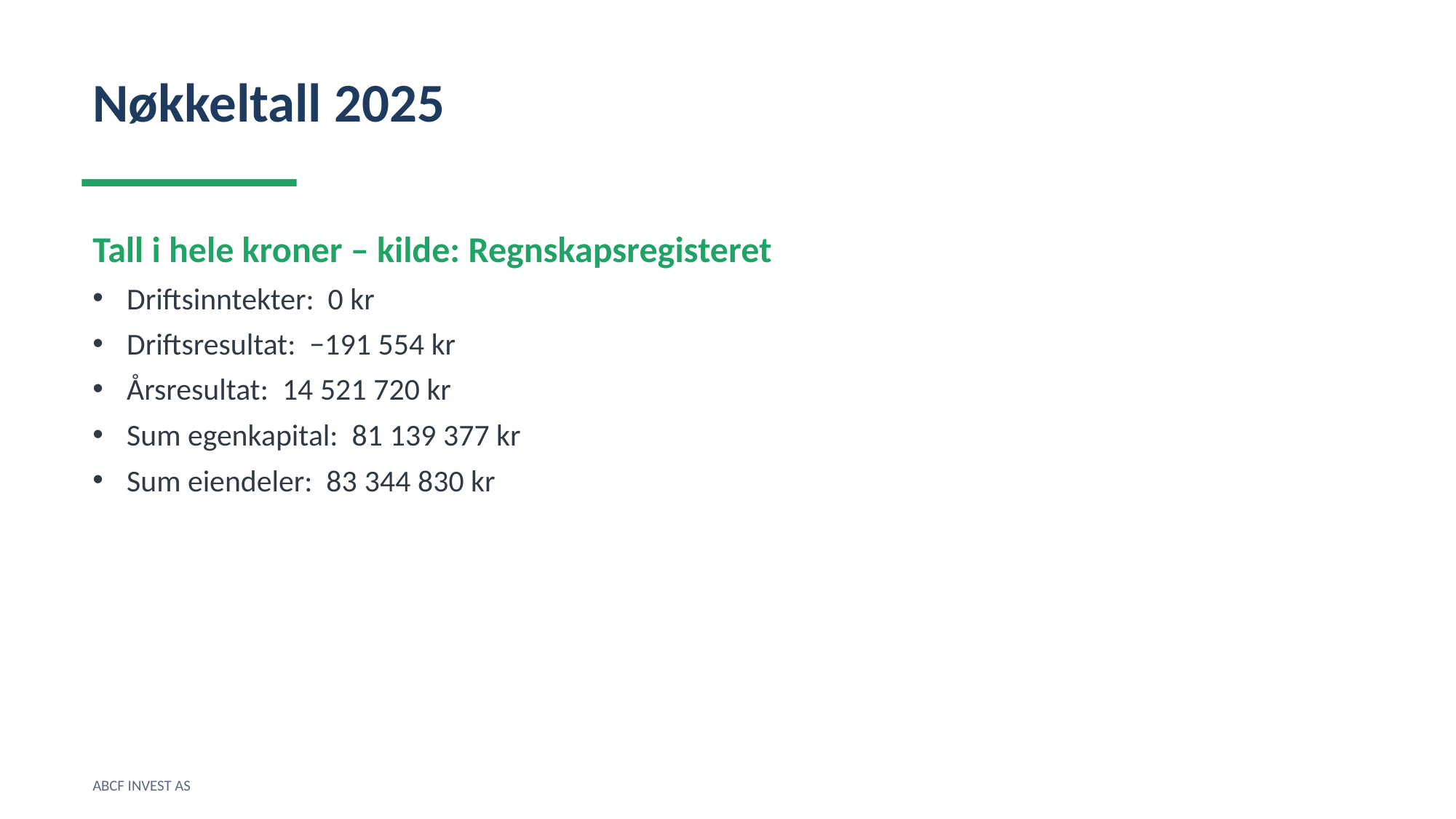

Nøkkeltall 2025

Tall i hele kroner – kilde: Regnskapsregisteret
Driftsinntekter:  0 kr
Driftsresultat:  −191 554 kr
Årsresultat:  14 521 720 kr
Sum egenkapital:  81 139 377 kr
Sum eiendeler:  83 344 830 kr
ABCF INVEST AS